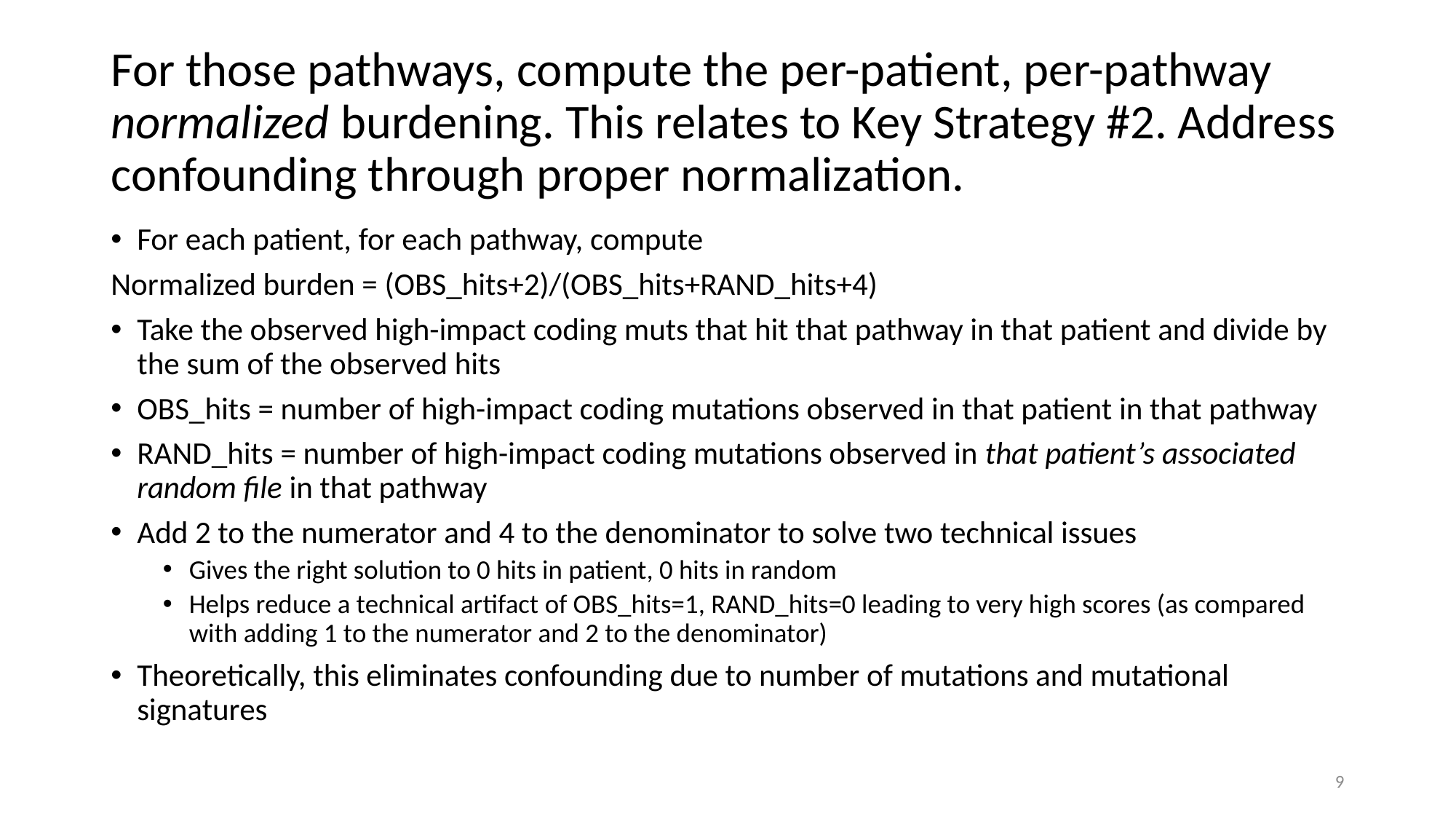

# For those pathways, compute the per-patient, per-pathway normalized burdening. This relates to Key Strategy #2. Address confounding through proper normalization.
For each patient, for each pathway, compute
Normalized burden = (OBS_hits+2)/(OBS_hits+RAND_hits+4)
Take the observed high-impact coding muts that hit that pathway in that patient and divide by the sum of the observed hits
OBS_hits = number of high-impact coding mutations observed in that patient in that pathway
RAND_hits = number of high-impact coding mutations observed in that patient’s associated random file in that pathway
Add 2 to the numerator and 4 to the denominator to solve two technical issues
Gives the right solution to 0 hits in patient, 0 hits in random
Helps reduce a technical artifact of OBS_hits=1, RAND_hits=0 leading to very high scores (as compared with adding 1 to the numerator and 2 to the denominator)
Theoretically, this eliminates confounding due to number of mutations and mutational signatures

9